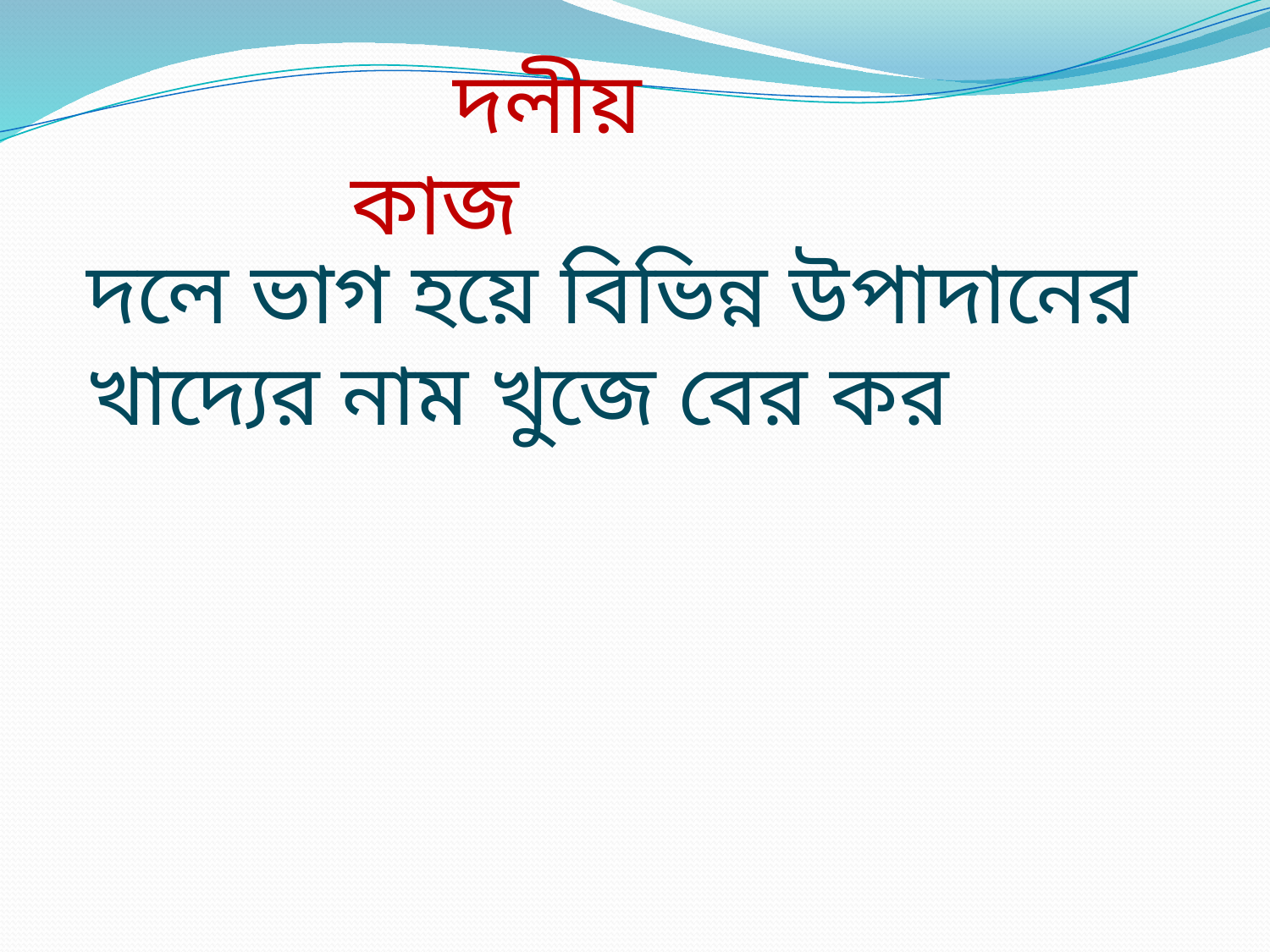

দলীয় কাজ
দলে ভাগ হয়ে বিভিন্ন উপাদানের খাদ্যের নাম খুজে বের কর